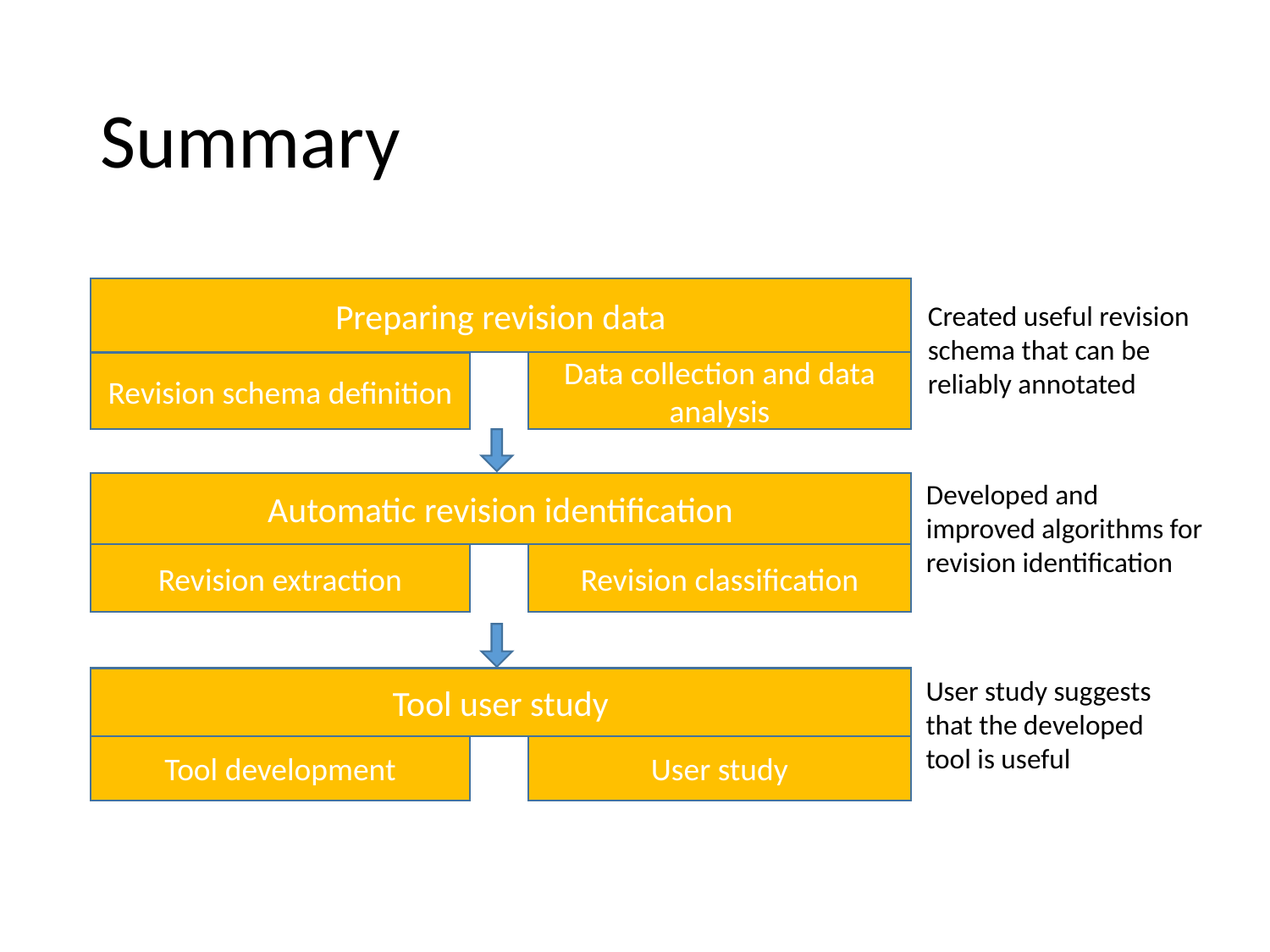

# Summary

Preparing revision data
Created useful revision schema that can be reliably annotated
Data collection and data analysis
Revision schema definition

Developed and improved algorithms for revision identification

Automatic revision identification
Revision extraction
Revision classification

User study suggests that the developed tool is useful
Tool user study
User study
Tool development